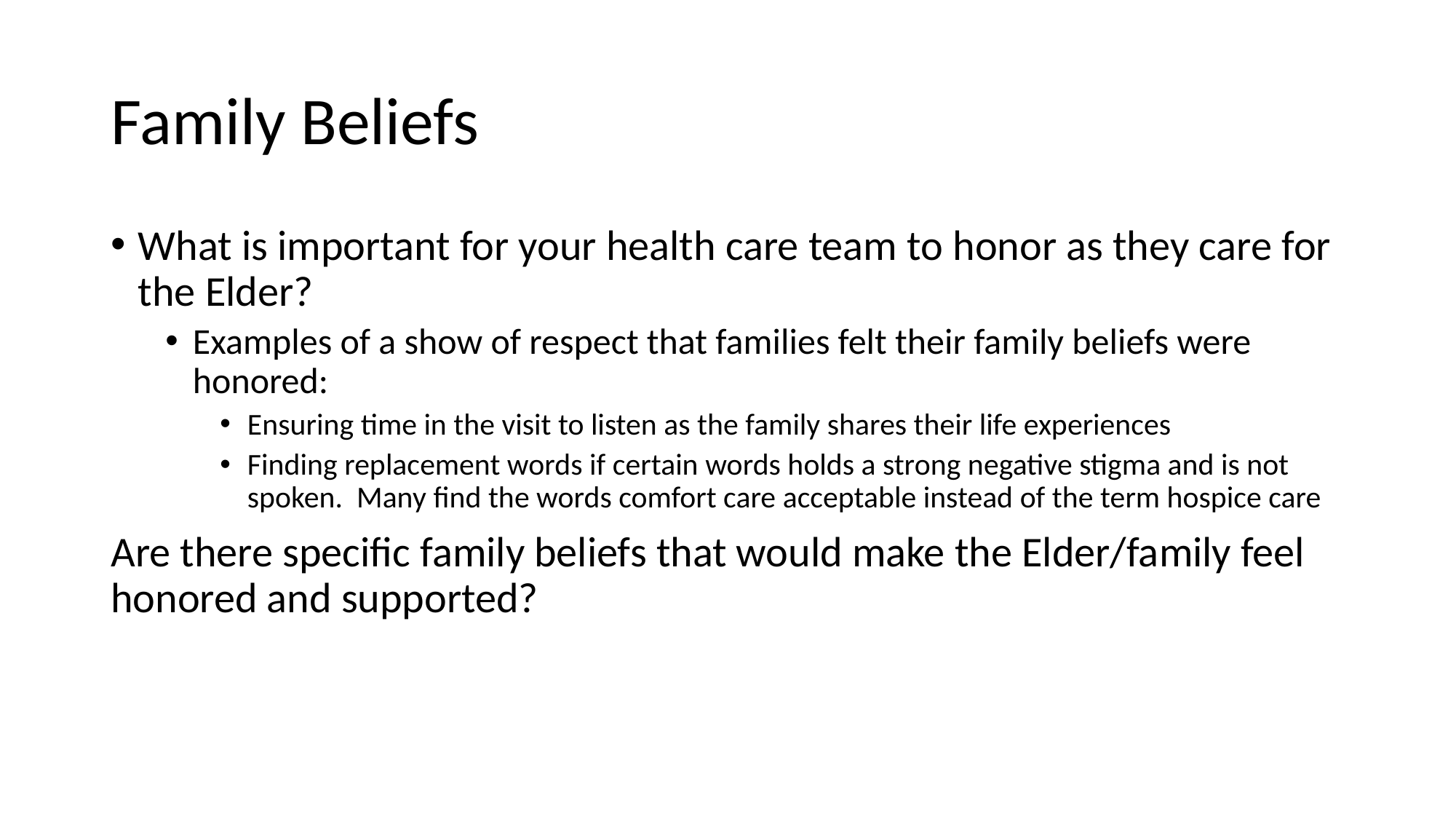

# Family Beliefs
What is important for your health care team to honor as they care for the Elder?
Examples of a show of respect that families felt their family beliefs were honored:
Ensuring time in the visit to listen as the family shares their life experiences
Finding replacement words if certain words holds a strong negative stigma and is not spoken.  Many find the words comfort care acceptable instead of the term hospice care
Are there specific family beliefs that would make the Elder/family feel honored and supported?